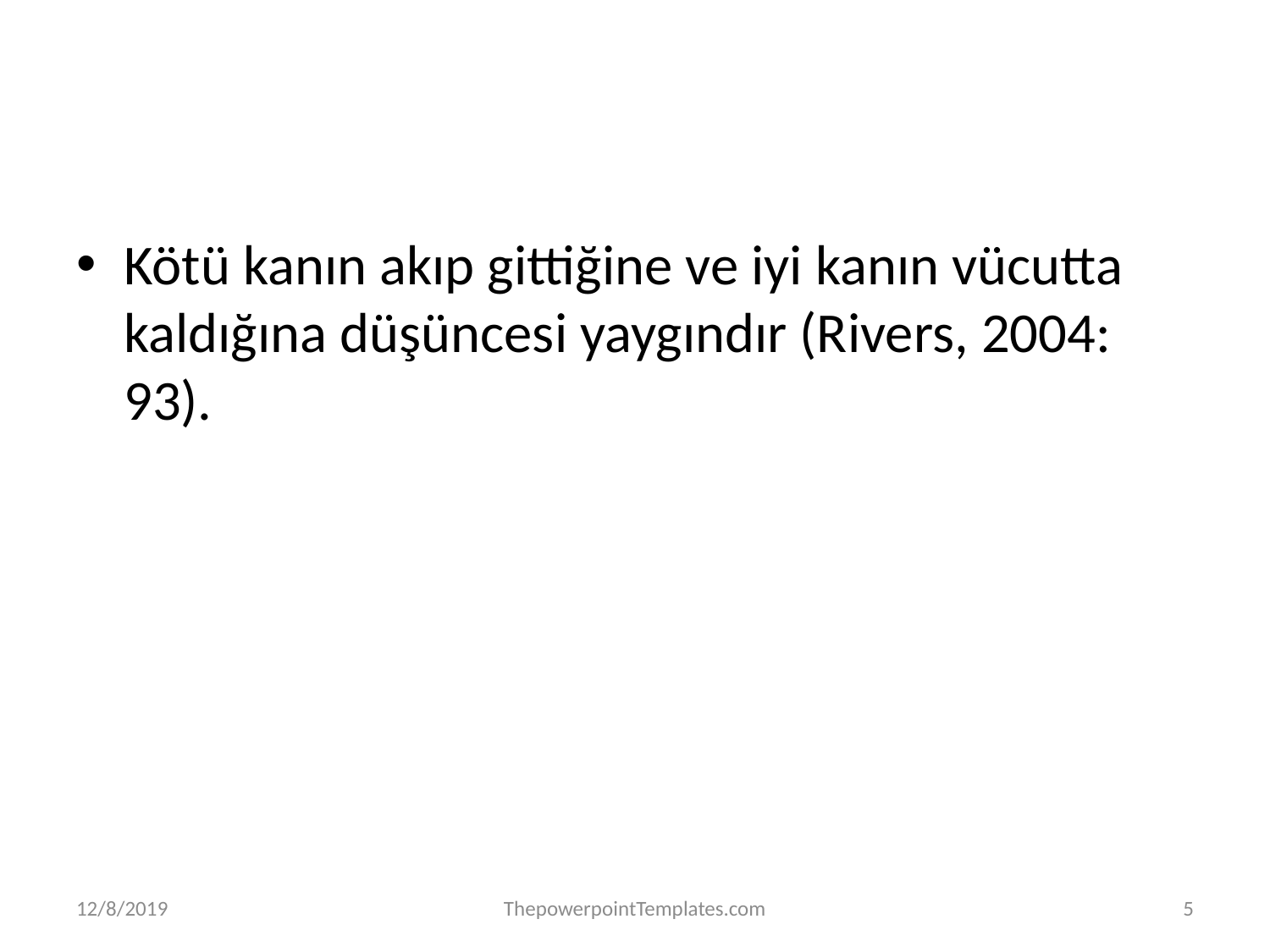

#
Kötü kanın akıp gittiğine ve iyi kanın vücutta kaldığına düşüncesi yaygındır (Rivers, 2004: 93).
12/8/2019
ThepowerpointTemplates.com
5